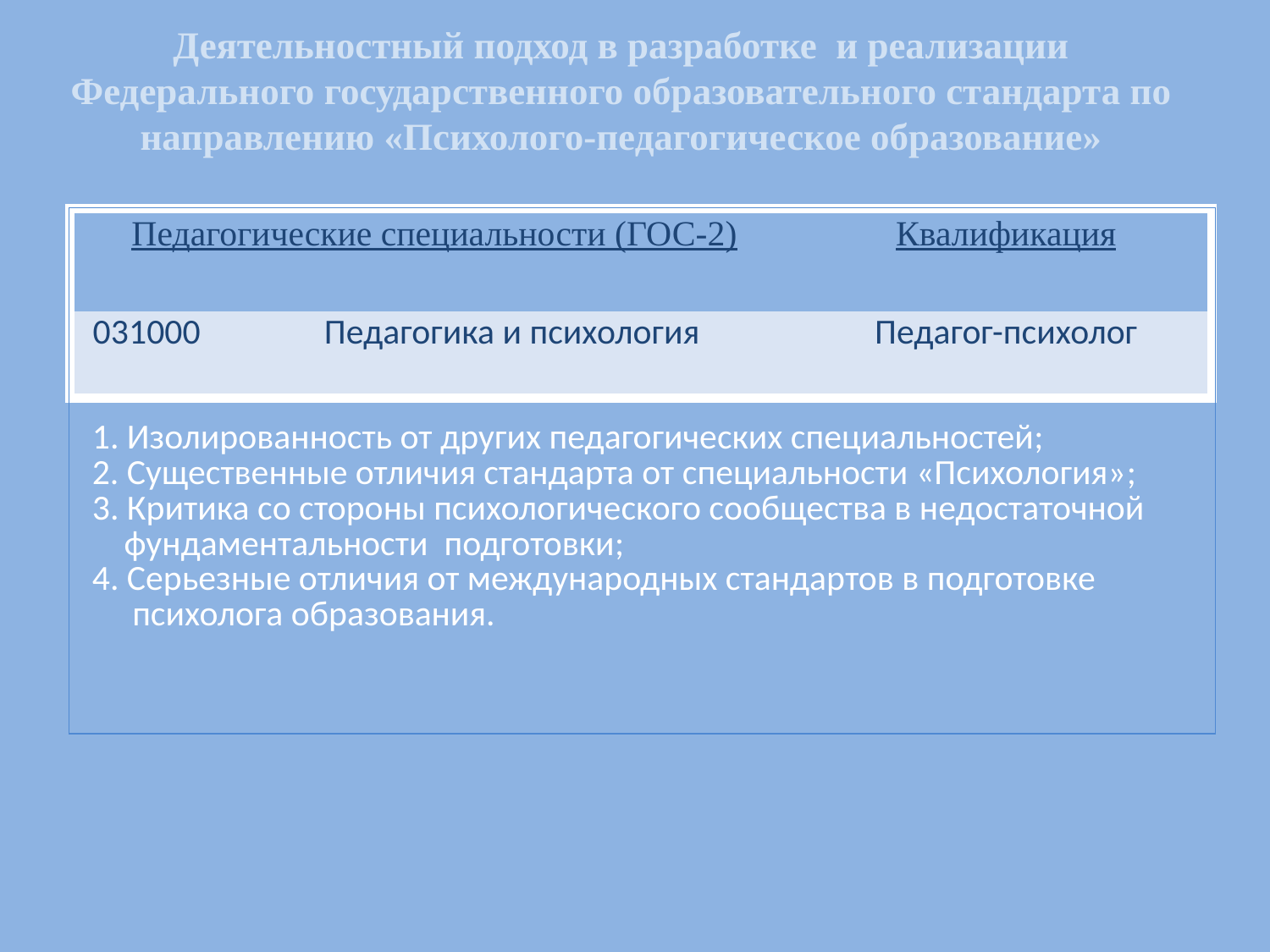

# Деятельностный подход в разработке  и реализации Федерального государственного образовательного стандарта по направлению «Психолого-педагогическое образование»
|  |
| --- |
| Педагогические специальности (ГОС-2) |  | Квалификация |
| --- | --- | --- |
| 031000 | Педагогика и психология | Педагог-психолог |
| 1. Изолированность от других педагогических специальностей; 2. Существенные отличия стандарта от специальности «Психология»; 3. Критика со стороны психологического сообщества в недостаточной фундаментальности подготовки; 4. Серьезные отличия от международных стандартов в подготовке психолога образования. |
| --- |